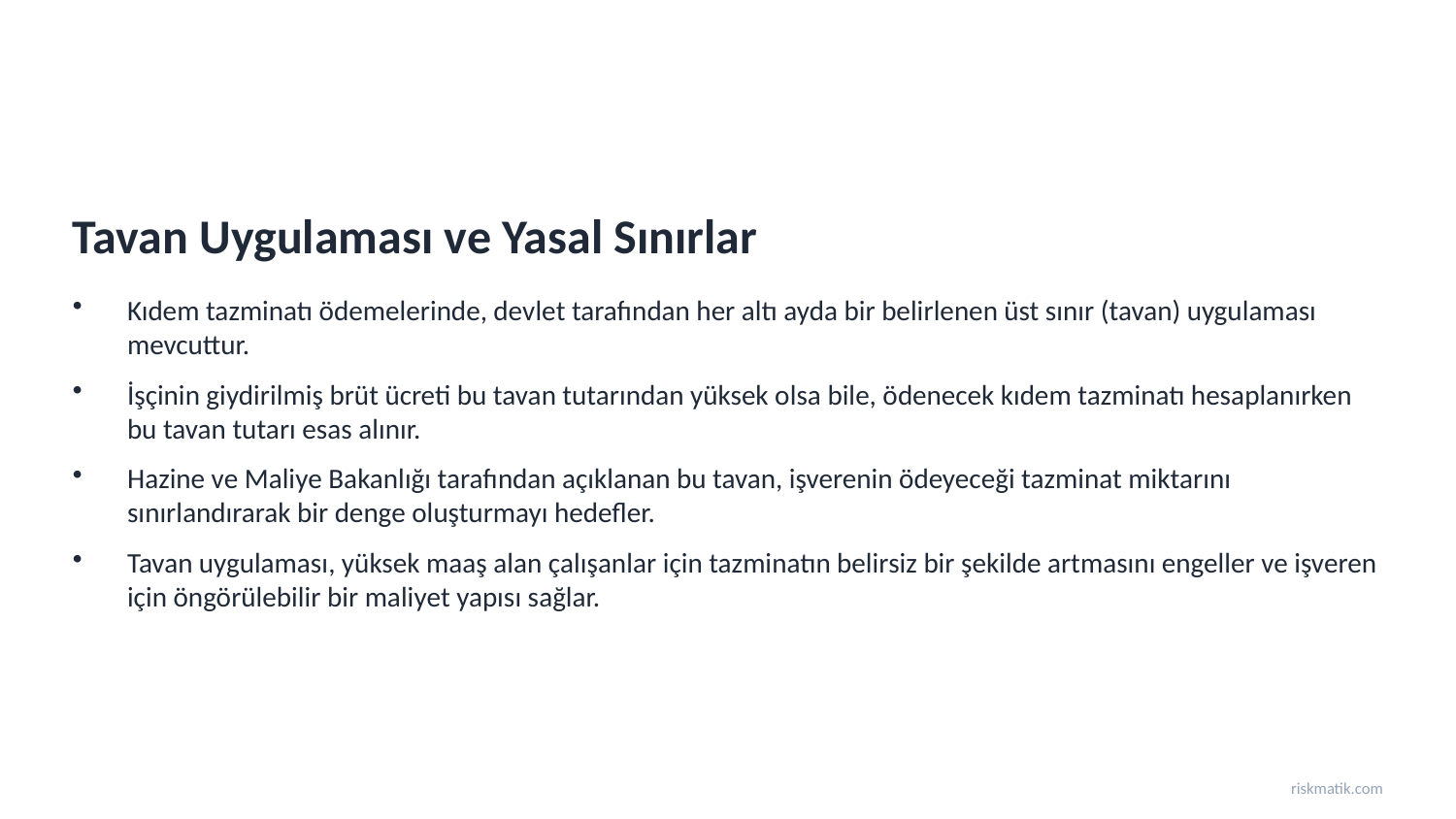

Tavan Uygulaması ve Yasal Sınırlar
Kıdem tazminatı ödemelerinde, devlet tarafından her altı ayda bir belirlenen üst sınır (tavan) uygulaması mevcuttur.
İşçinin giydirilmiş brüt ücreti bu tavan tutarından yüksek olsa bile, ödenecek kıdem tazminatı hesaplanırken bu tavan tutarı esas alınır.
Hazine ve Maliye Bakanlığı tarafından açıklanan bu tavan, işverenin ödeyeceği tazminat miktarını sınırlandırarak bir denge oluşturmayı hedefler.
Tavan uygulaması, yüksek maaş alan çalışanlar için tazminatın belirsiz bir şekilde artmasını engeller ve işveren için öngörülebilir bir maliyet yapısı sağlar.
riskmatik.com